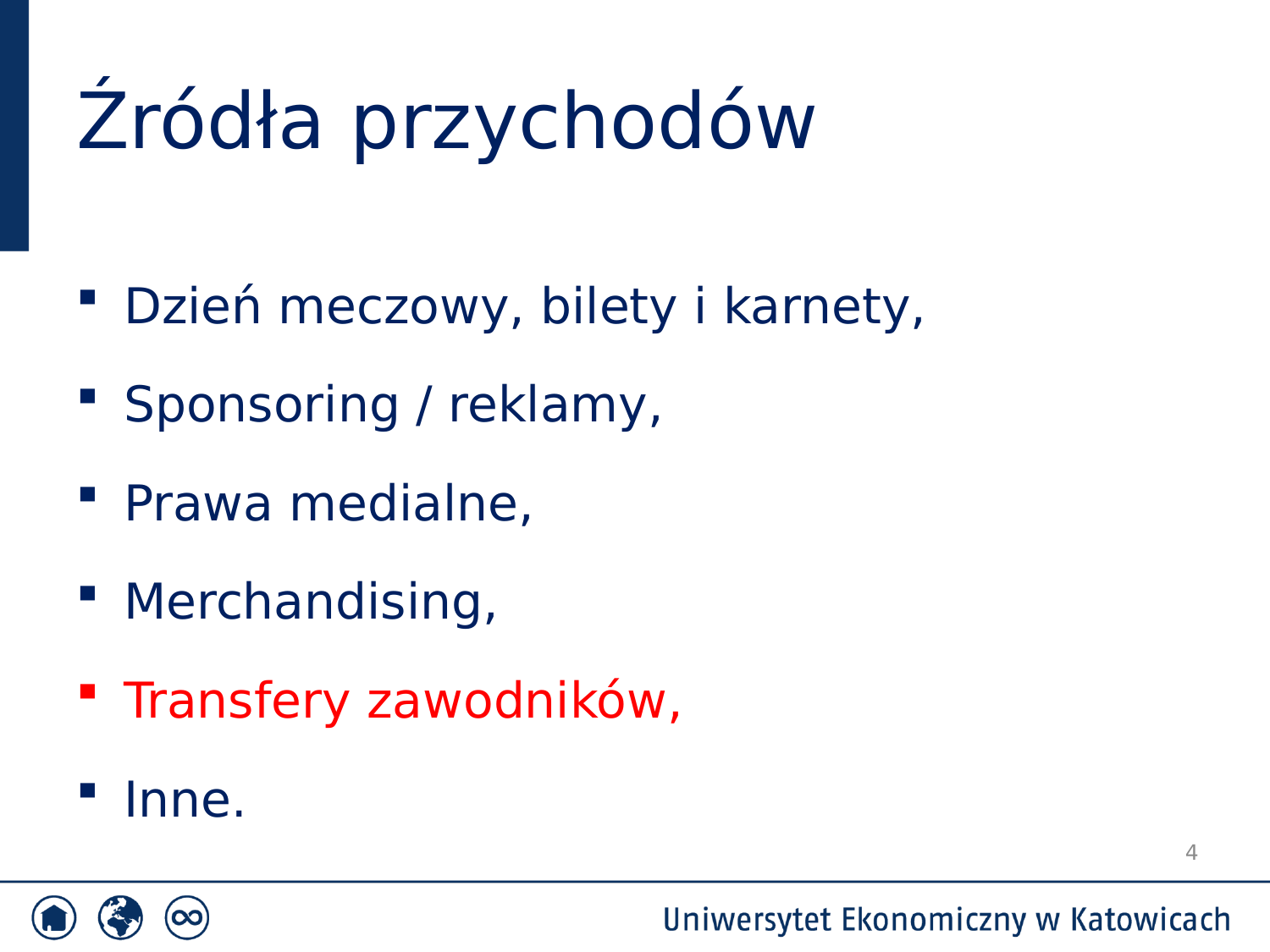

# Źródła przychodów
Dzień meczowy, bilety i karnety,
Sponsoring / reklamy,
Prawa medialne,
Merchandising,
Transfery zawodników,
Inne.
4